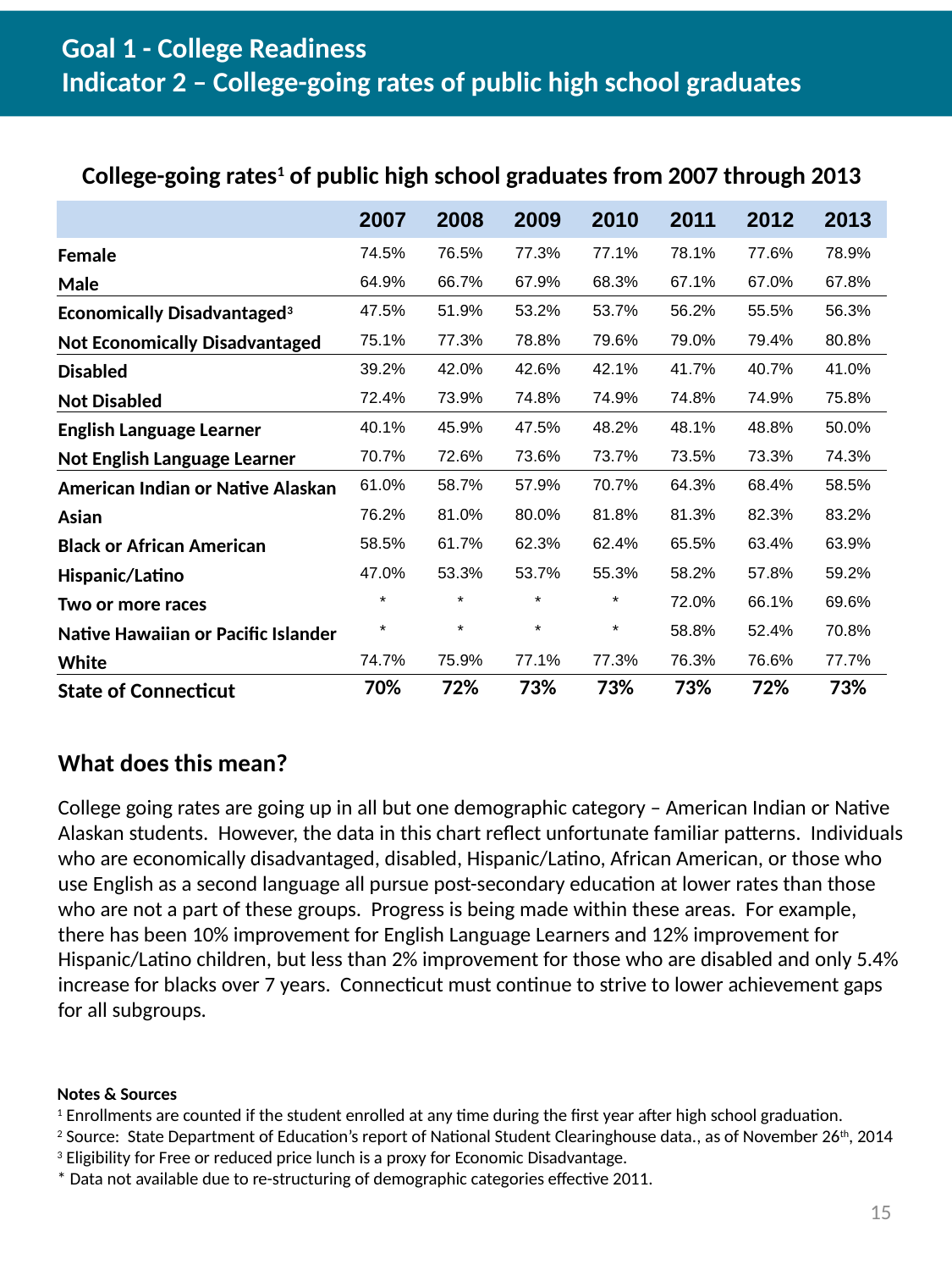

# Goal 1 - College Readiness Indicator 2 – College-going rates of public high school graduates
College-going rates1 of public high school graduates from 2007 through 2013
|  | 2007 | 2008 | 2009 | 2010 | 2011 | 2012 | 2013 |
| --- | --- | --- | --- | --- | --- | --- | --- |
| Female | 74.5% | 76.5% | 77.3% | 77.1% | 78.1% | 77.6% | 78.9% |
| Male | 64.9% | 66.7% | 67.9% | 68.3% | 67.1% | 67.0% | 67.8% |
| Economically Disadvantaged3 | 47.5% | 51.9% | 53.2% | 53.7% | 56.2% | 55.5% | 56.3% |
| Not Economically Disadvantaged | 75.1% | 77.3% | 78.8% | 79.6% | 79.0% | 79.4% | 80.8% |
| Disabled | 39.2% | 42.0% | 42.6% | 42.1% | 41.7% | 40.7% | 41.0% |
| Not Disabled | 72.4% | 73.9% | 74.8% | 74.9% | 74.8% | 74.9% | 75.8% |
| English Language Learner | 40.1% | 45.9% | 47.5% | 48.2% | 48.1% | 48.8% | 50.0% |
| Not English Language Learner | 70.7% | 72.6% | 73.6% | 73.7% | 73.5% | 73.3% | 74.3% |
| American Indian or Native Alaskan | 61.0% | 58.7% | 57.9% | 70.7% | 64.3% | 68.4% | 58.5% |
| Asian | 76.2% | 81.0% | 80.0% | 81.8% | 81.3% | 82.3% | 83.2% |
| Black or African American | 58.5% | 61.7% | 62.3% | 62.4% | 65.5% | 63.4% | 63.9% |
| Hispanic/Latino | 47.0% | 53.3% | 53.7% | 55.3% | 58.2% | 57.8% | 59.2% |
| Two or more races | \* | \* | \* | \* | 72.0% | 66.1% | 69.6% |
| Native Hawaiian or Pacific Islander | \* | \* | \* | \* | 58.8% | 52.4% | 70.8% |
| White | 74.7% | 75.9% | 77.1% | 77.3% | 76.3% | 76.6% | 77.7% |
| State of Connecticut | 70% | 72% | 73% | 73% | 73% | 72% | 73% |
What does this mean?

College going rates are going up in all but one demographic category – American Indian or Native Alaskan students.  However, the data in this chart reflect unfortunate familiar patterns.  Individuals who are economically disadvantaged, disabled, Hispanic/Latino, African American, or those who use English as a second language all pursue post-secondary education at lower rates than those who are not a part of these groups.  Progress is being made within these areas.  For example,  there has been 10% improvement for English Language Learners and 12% improvement for Hispanic/Latino children, but less than 2% improvement for those who are disabled and only 5.4% increase for blacks over 7 years.  Connecticut must continue to strive to lower achievement gaps for all subgroups.

Notes & Sources
1 Enrollments are counted if the student enrolled at any time during the first year after high school graduation.
2 Source:  State Department of Education’s report of National Student Clearinghouse data., as of November 26th, 2014   3 Eligibility for Free or reduced price lunch is a proxy for Economic Disadvantage.
* Data not available due to re-structuring of demographic categories effective 2011.
15